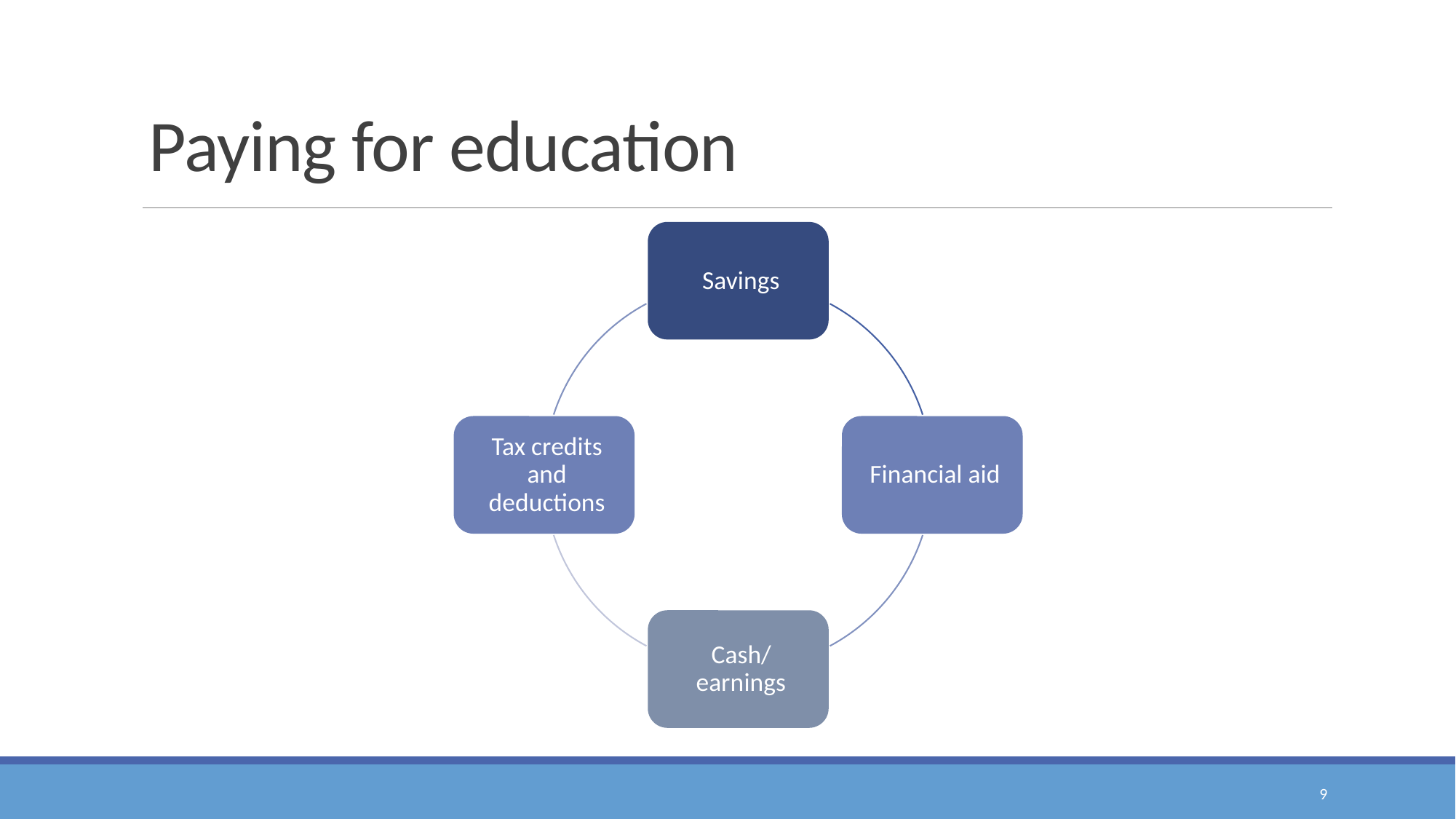

# Paying for education
Savings
Financial aid
Cash/earnings
Tax credits and deductions
9